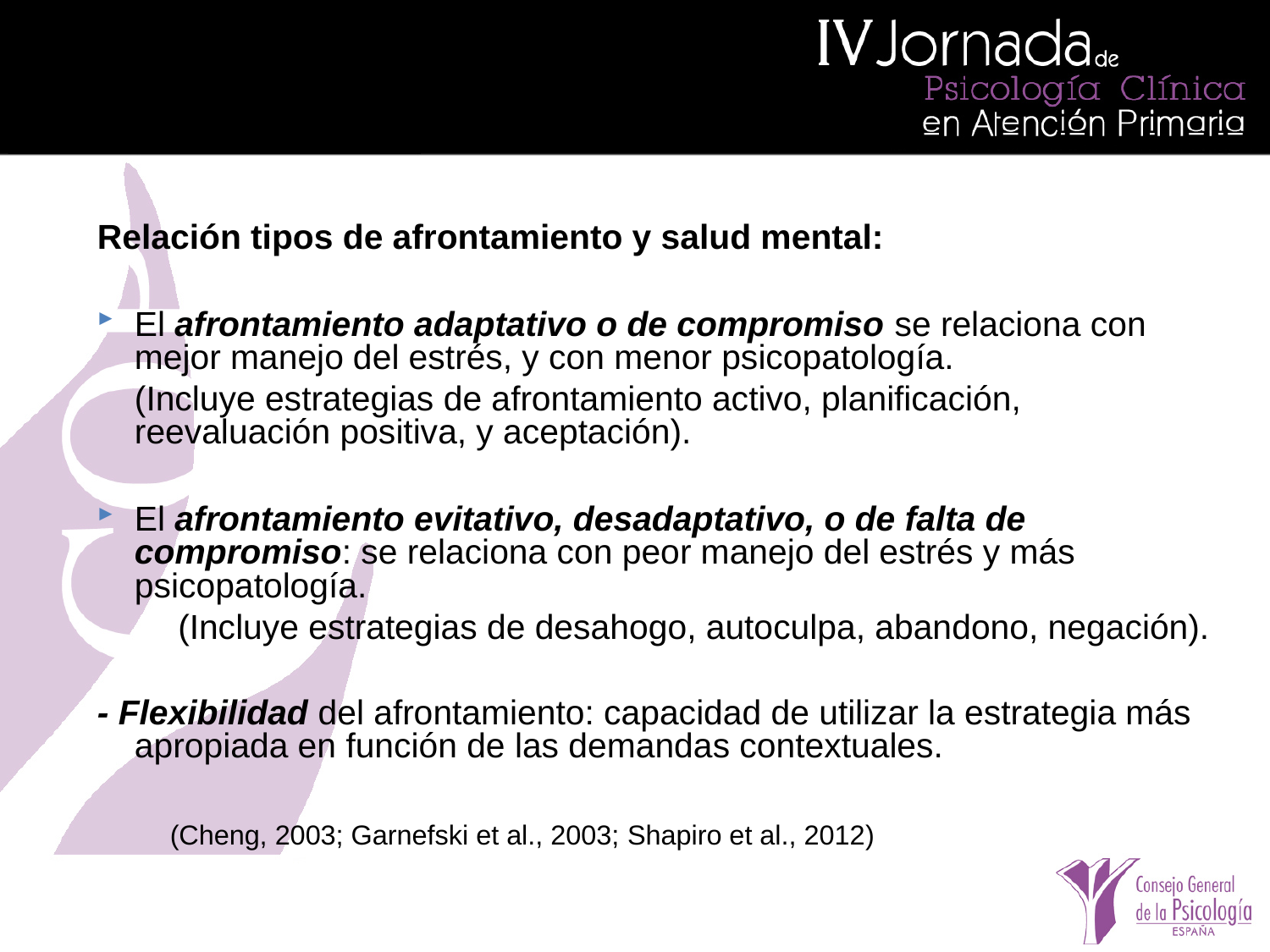

Relación tipos de afrontamiento y salud mental:

El afrontamiento adaptativo o de compromiso se relaciona con mejor manejo del estrés, y con menor psicopatología.
	(Incluye estrategias de afrontamiento activo, planificación, reevaluación positiva, y aceptación).

El afrontamiento evitativo, desadaptativo, o de falta de compromiso: se relaciona con peor manejo del estrés y más psicopatología.
	(Incluye estrategias de desahogo, autoculpa, abandono, negación).

- Flexibilidad del afrontamiento: capacidad de utilizar la estrategia más apropiada en función de las demandas contextuales.

       (Cheng, 2003; Garnefski et al., 2003; Shapiro et al., 2012)